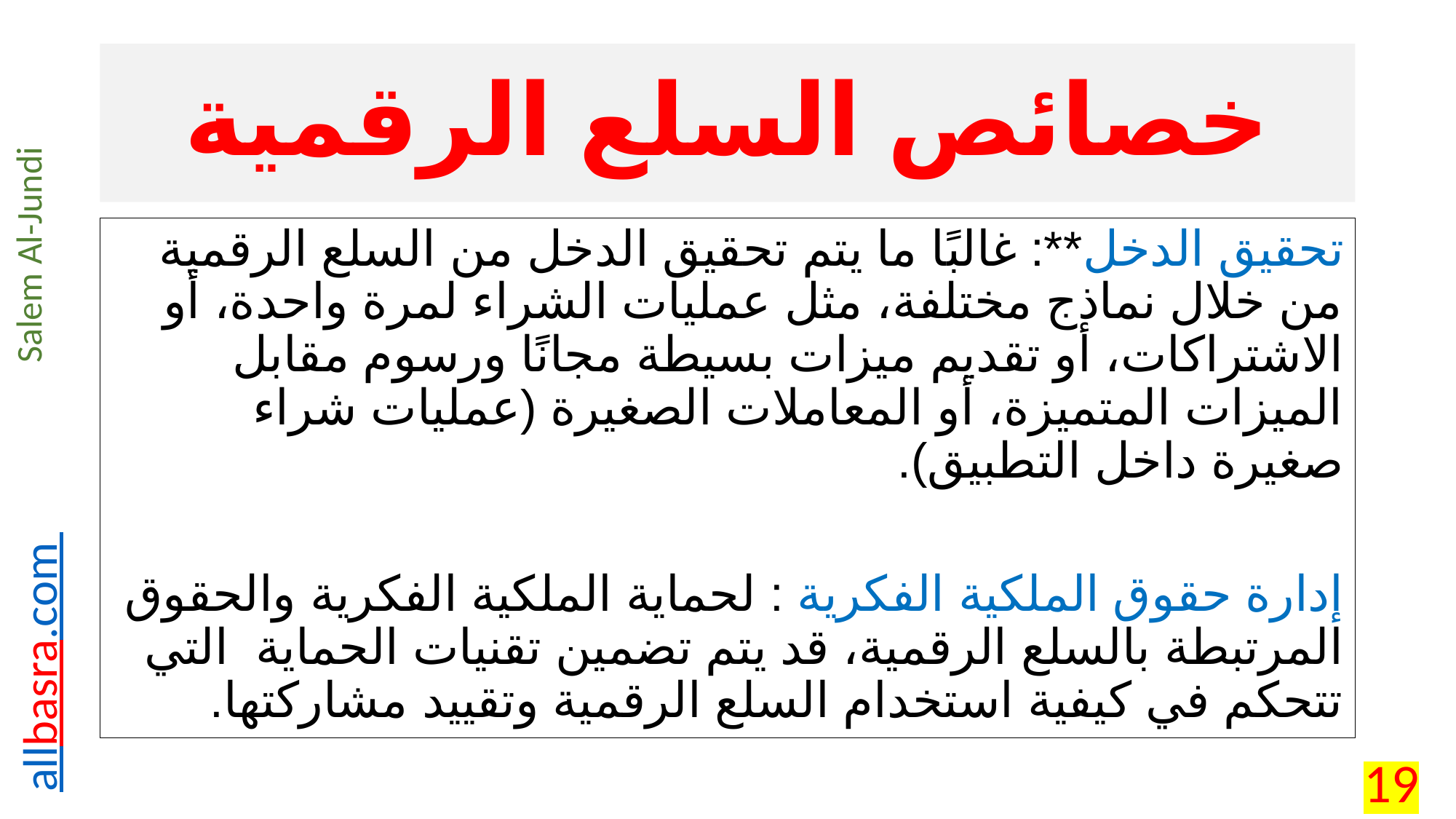

# خصائص السلع الرقمية
تحقيق الدخل**: غالبًا ما يتم تحقيق الدخل من السلع الرقمية من خلال نماذج مختلفة، مثل عمليات الشراء لمرة واحدة، أو الاشتراكات، أو تقديم ميزات بسيطة مجانًا ورسوم مقابل الميزات المتميزة، أو المعاملات الصغيرة (عمليات شراء صغيرة داخل التطبيق).

إدارة حقوق الملكية الفكرية : لحماية الملكية الفكرية والحقوق المرتبطة بالسلع الرقمية، قد يتم تضمين تقنيات الحماية  التي تتحكم في كيفية استخدام السلع الرقمية وتقييد مشاركتها.
19